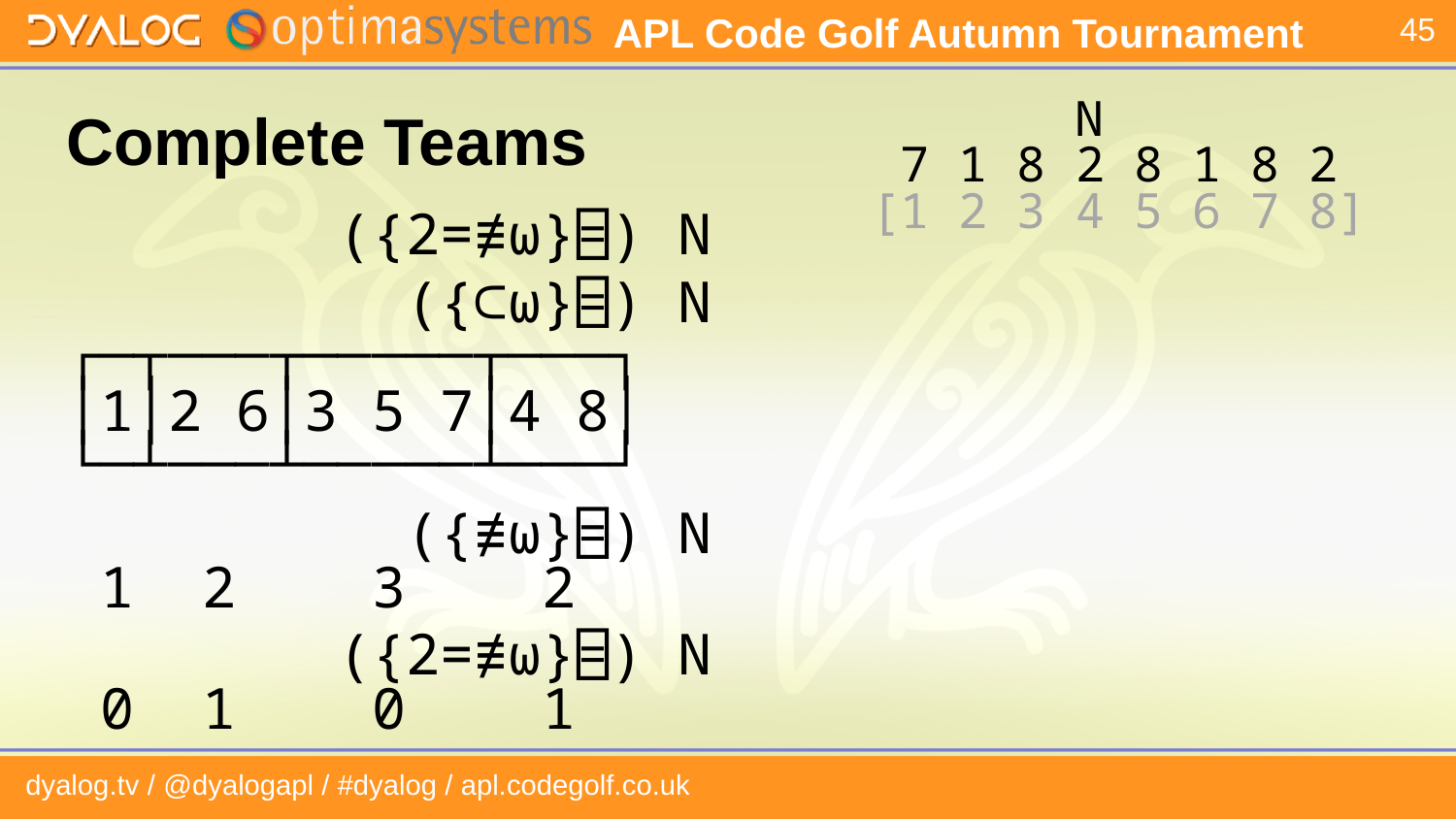

# Complete Teams
       N
 7 1 8 2 8 1 8 2
[1 2 3 4 5 6 7 8]
        ({2=≢⍵}⌸) N
          ({⊂⍵}⌸) N
┌─┬───┬─────┬───┐
│1│2 6│3 5 7│4 8│
└─┴───┴─────┴───┘
          ({≢⍵}⌸) N
 1  2    3    2
        ({2=≢⍵}⌸) N
 0  1    0    1